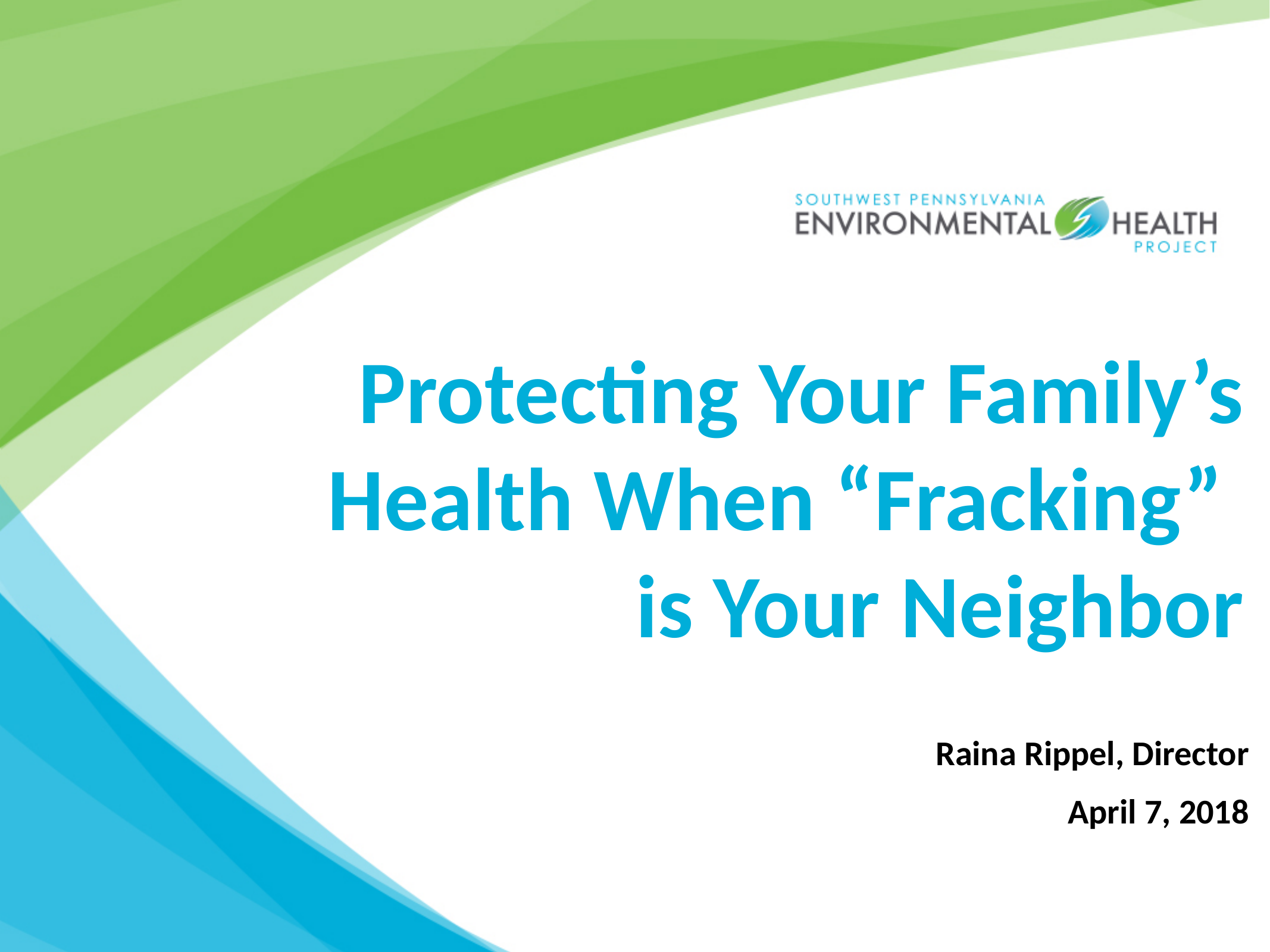

Protecting Your Family’s Health When “Fracking”
is Your Neighbor
Raina Rippel, Director

April 7, 2018